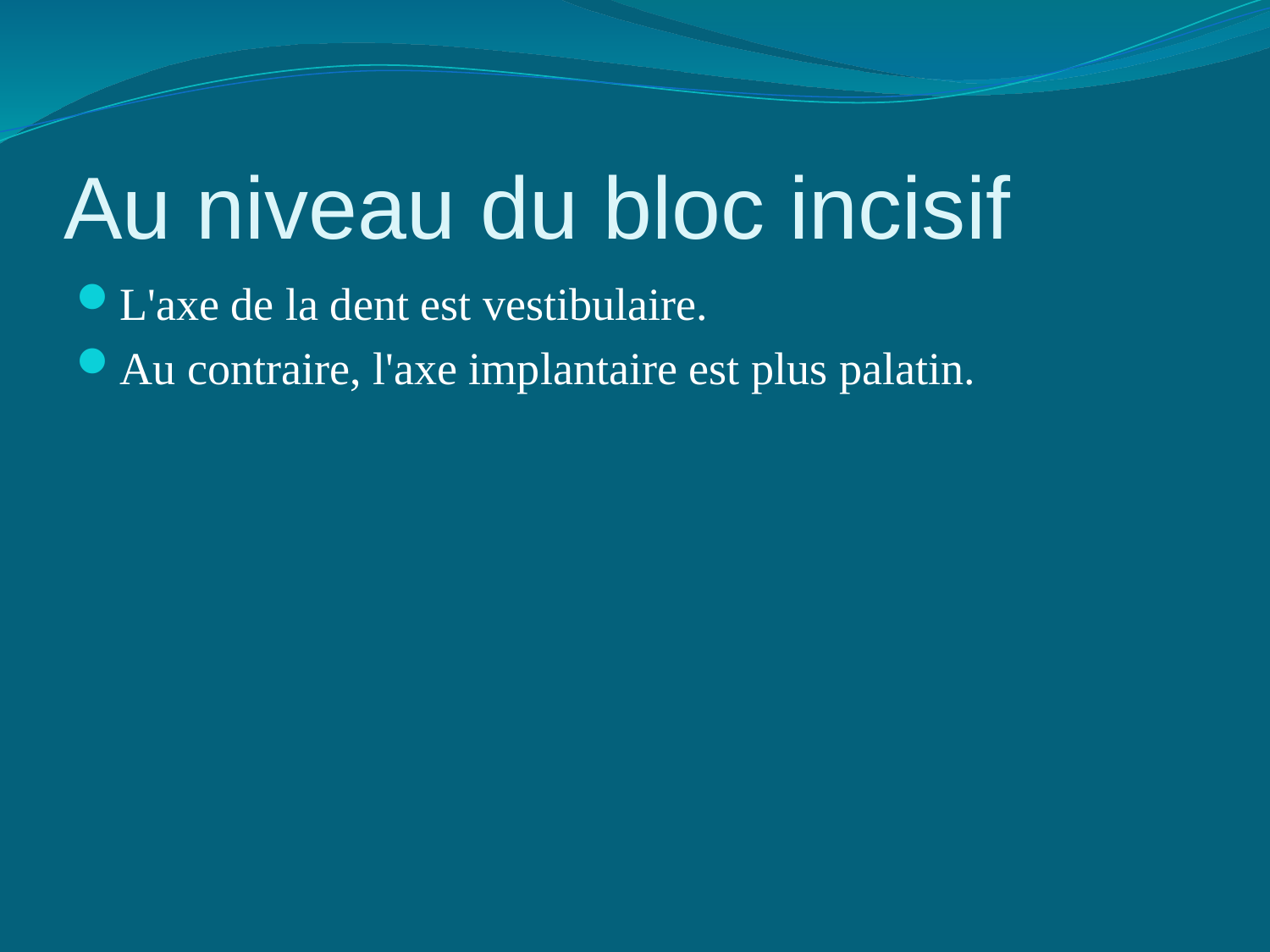

# Au niveau du bloc incisif
L'axe de la dent est vestibulaire.
Au contraire, l'axe implantaire est plus palatin.